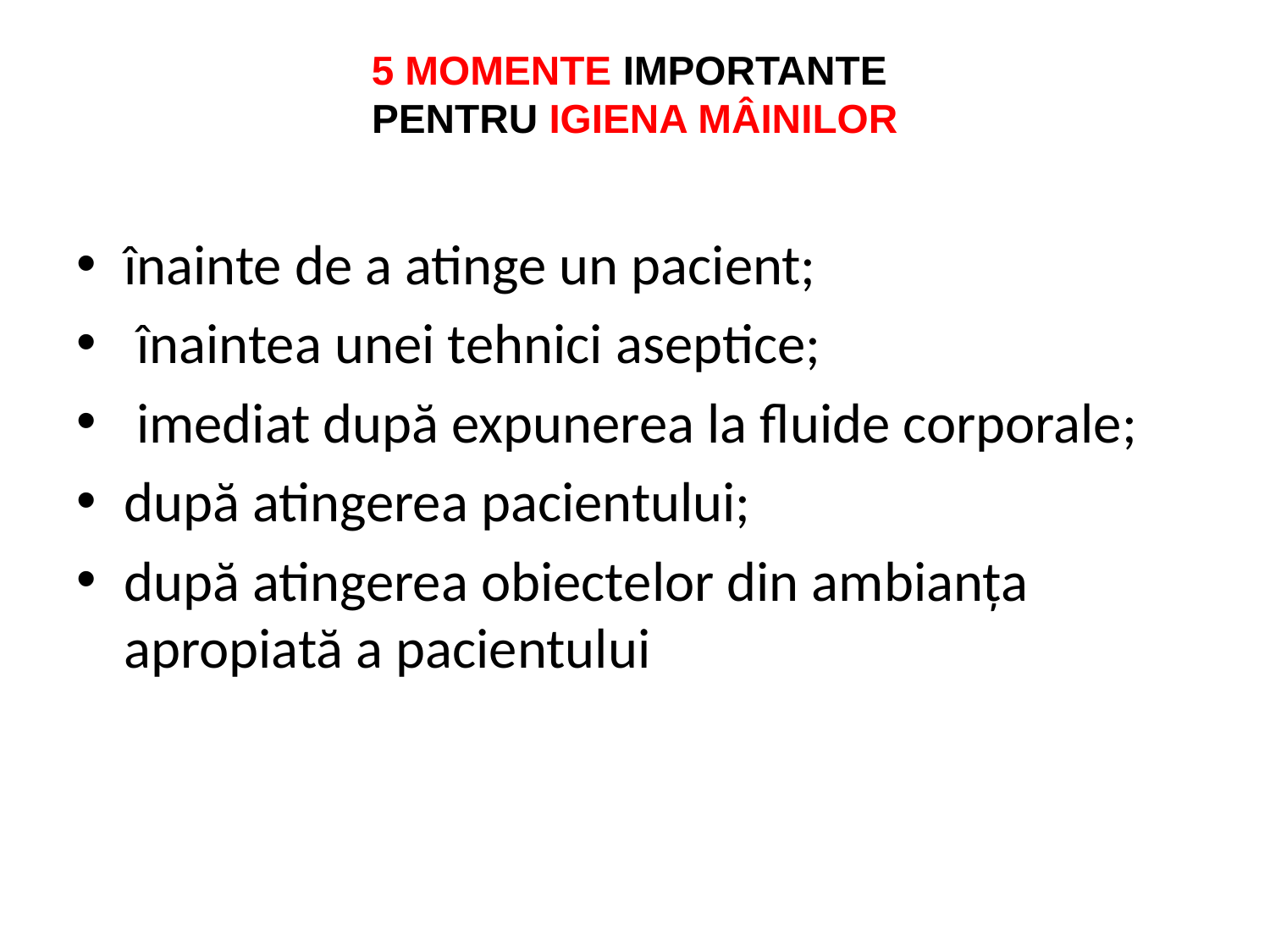

# 5 MOMENTE IMPORTANTE PENTRU IGIENA MÂINILOR
înainte de a atinge un pacient;
 înaintea unei tehnici aseptice;
 imediat după expunerea la fluide corporale;
după atingerea pacientului;
după atingerea obiectelor din ambianţa apropiată a pacientului